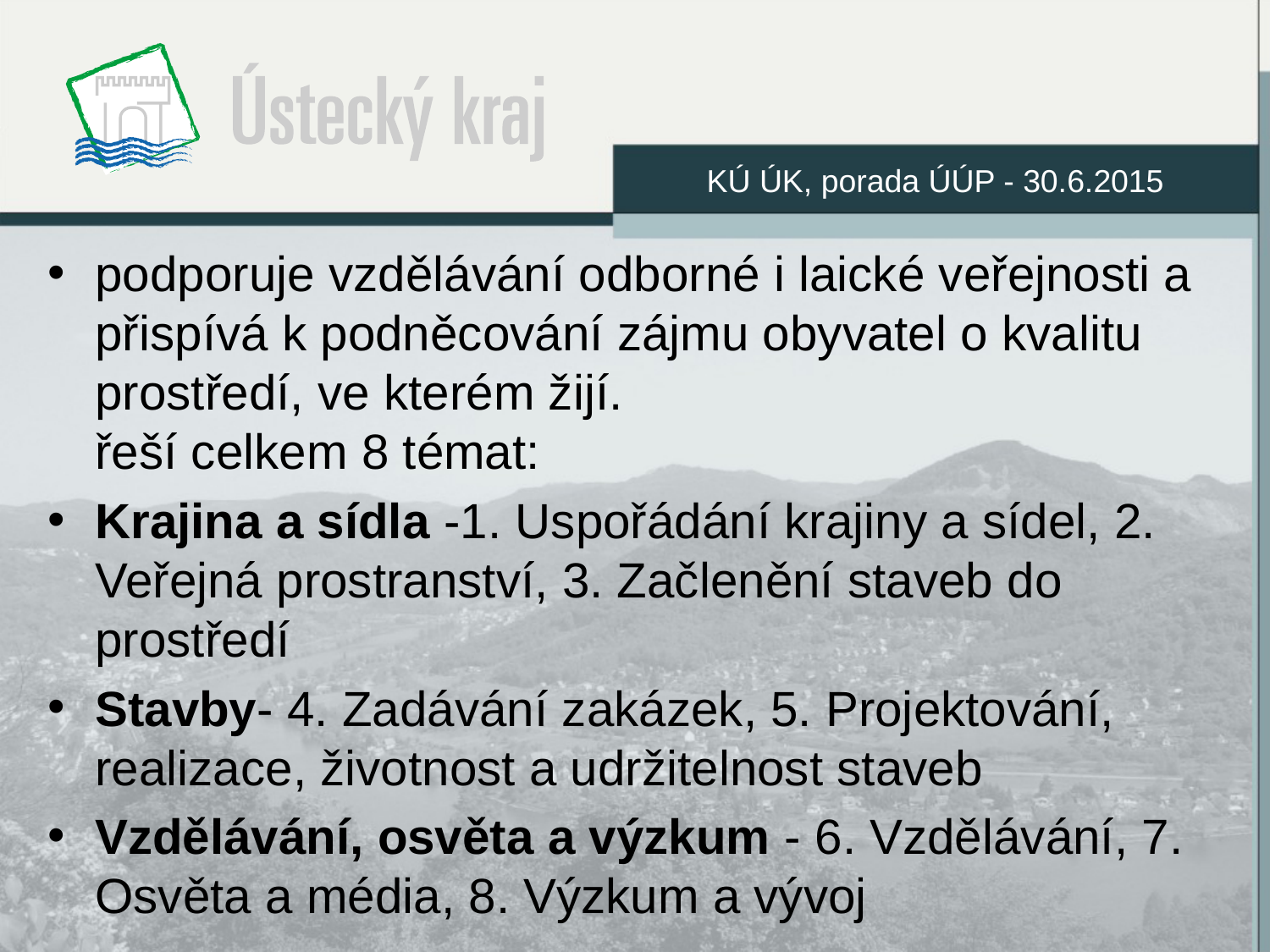

KÚ ÚK, porada ÚÚP - 30.6.2015
podporuje vzdělávání odborné i laické veřejnosti a přispívá k podněcování zájmu obyvatel o kvalitu prostředí, ve kterém žijí.
řeší celkem 8 témat:
Krajina a sídla -1. Uspořádání krajiny a sídel, 2. Veřejná prostranství, 3. Začlenění staveb do prostředí
Stavby- 4. Zadávání zakázek, 5. Projektování, realizace, životnost a udržitelnost staveb
Vzdělávání, osvěta a výzkum - 6. Vzdělávání, 7. Osvěta a média, 8. Výzkum a vývoj